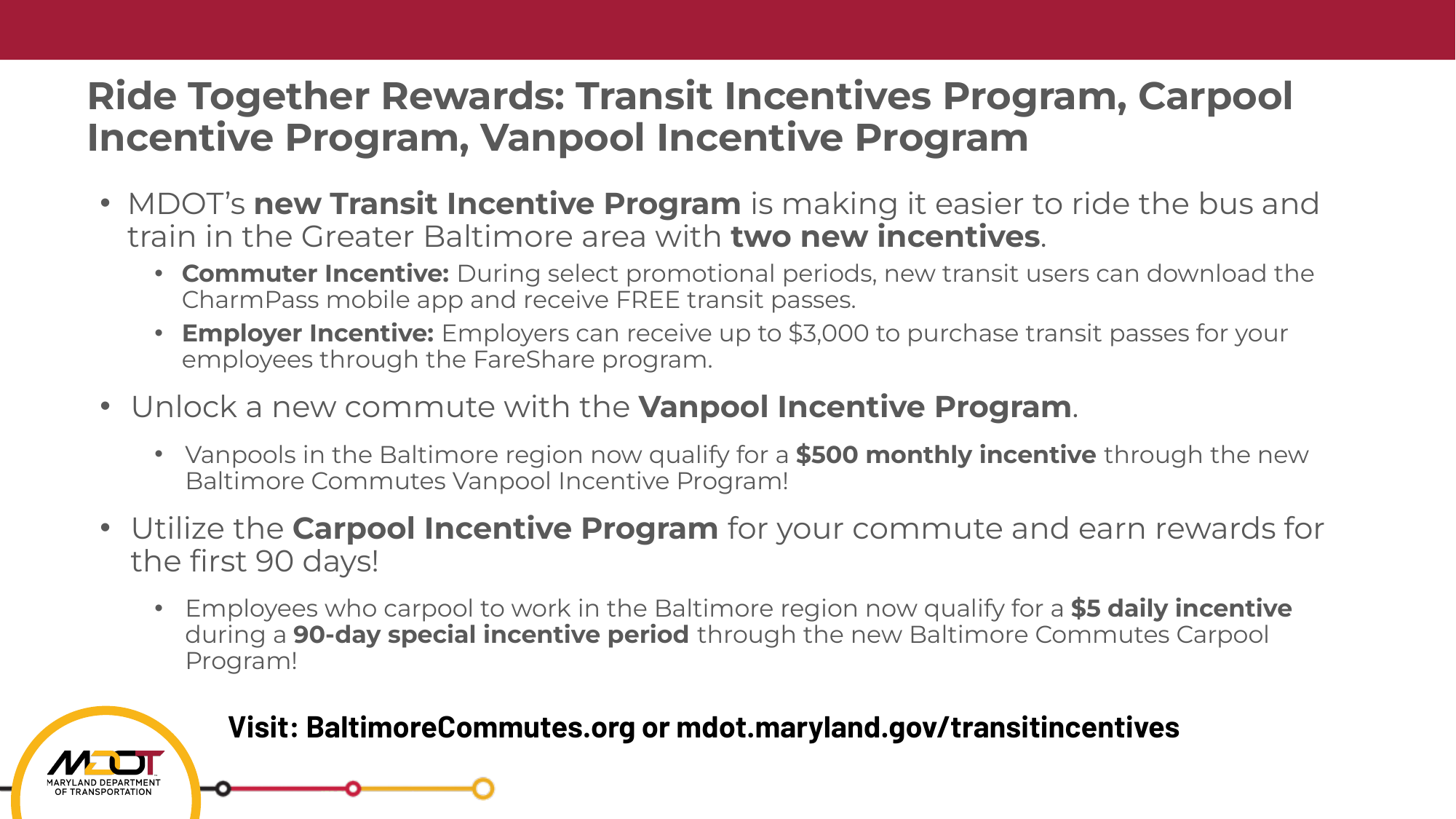

# Ride Together Rewards: Transit Incentives Program, Carpool Incentive Program, Vanpool Incentive Program
MDOT’s new Transit Incentive Program is making it easier to ride the bus and train in the Greater Baltimore area with two new incentives.
Commuter Incentive: During select promotional periods, new transit users can download the CharmPass mobile app and receive FREE transit passes.
Employer Incentive: Employers can receive up to $3,000 to purchase transit passes for your employees through the FareShare program.
Unlock a new commute with the Vanpool Incentive Program.
Vanpools in the Baltimore region now qualify for a $500 monthly incentive through the new Baltimore Commutes Vanpool Incentive Program!
Utilize the Carpool Incentive Program for your commute and earn rewards for the first 90 days!
Employees who carpool to work in the Baltimore region now qualify for a $5 daily incentive during a 90-day special incentive period through the new Baltimore Commutes Carpool Program!
Visit: BaltimoreCommutes.org or mdot.maryland.gov/transitincentives